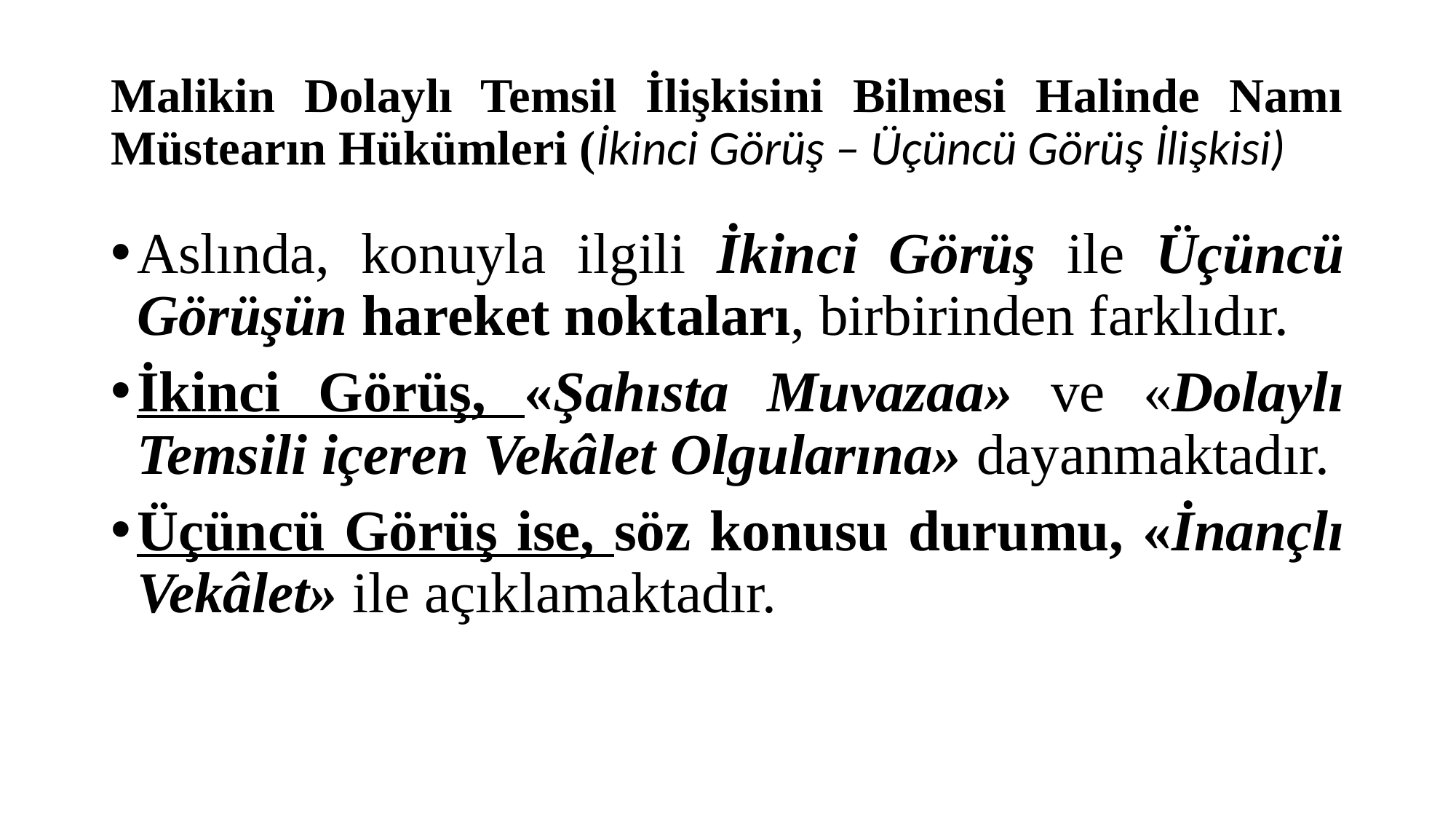

# Malikin Dolaylı Temsil İlişkisini Bilmesi Halinde Namı Müstearın Hükümleri (İkinci Görüş – Üçüncü Görüş İlişkisi)
Aslında, konuyla ilgili İkinci Görüş ile Üçüncü Görüşün hareket noktaları, birbirinden farklıdır.
İkinci Görüş, «Şahısta Muvazaa» ve «Dolaylı Temsili içeren Vekâlet Olgularına» dayanmaktadır.
Üçüncü Görüş ise, söz konusu durumu, «İnançlı Vekâlet» ile açıklamaktadır.